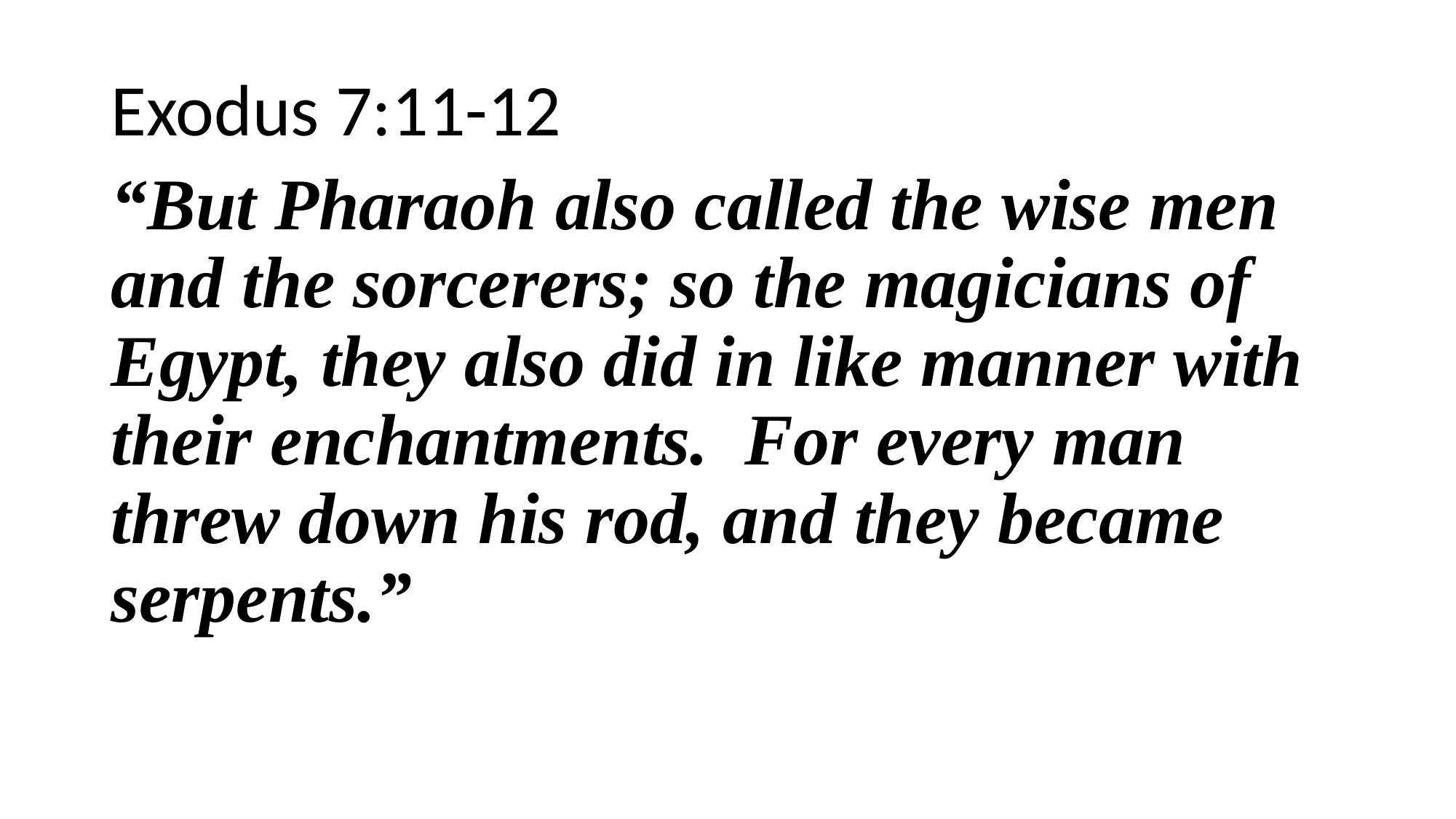

Exodus 7:11-12
“But Pharaoh also called the wise men and the sorcerers; so the magicians of Egypt, they also did in like manner with their enchantments.  For every man threw down his rod, and they became serpents.”